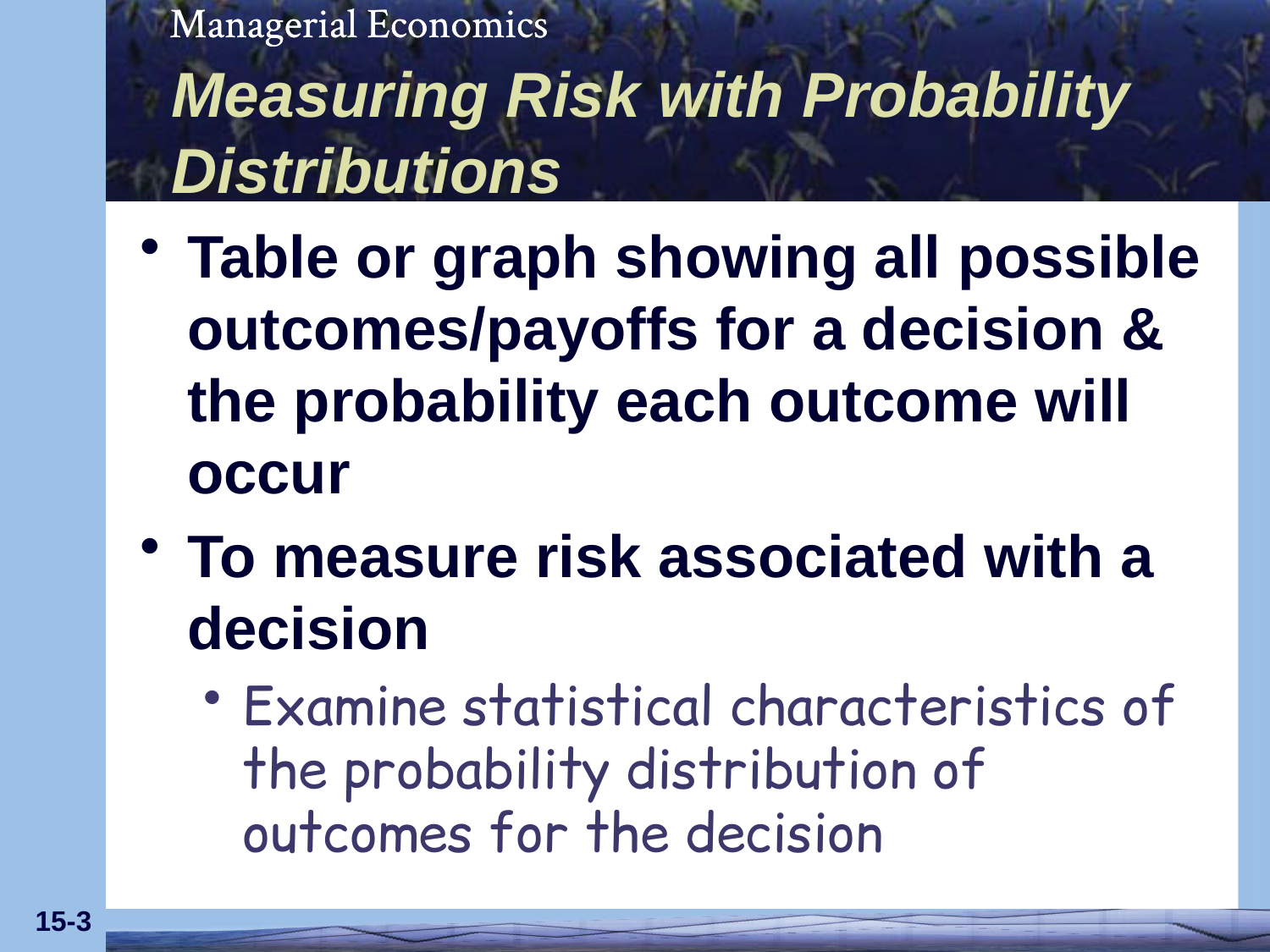

# Measuring Risk with Probability Distributions
Table or graph showing all possible outcomes/payoffs for a decision & the probability each outcome will occur
To measure risk associated with a decision
Examine statistical characteristics of the probability distribution of outcomes for the decision
15-3